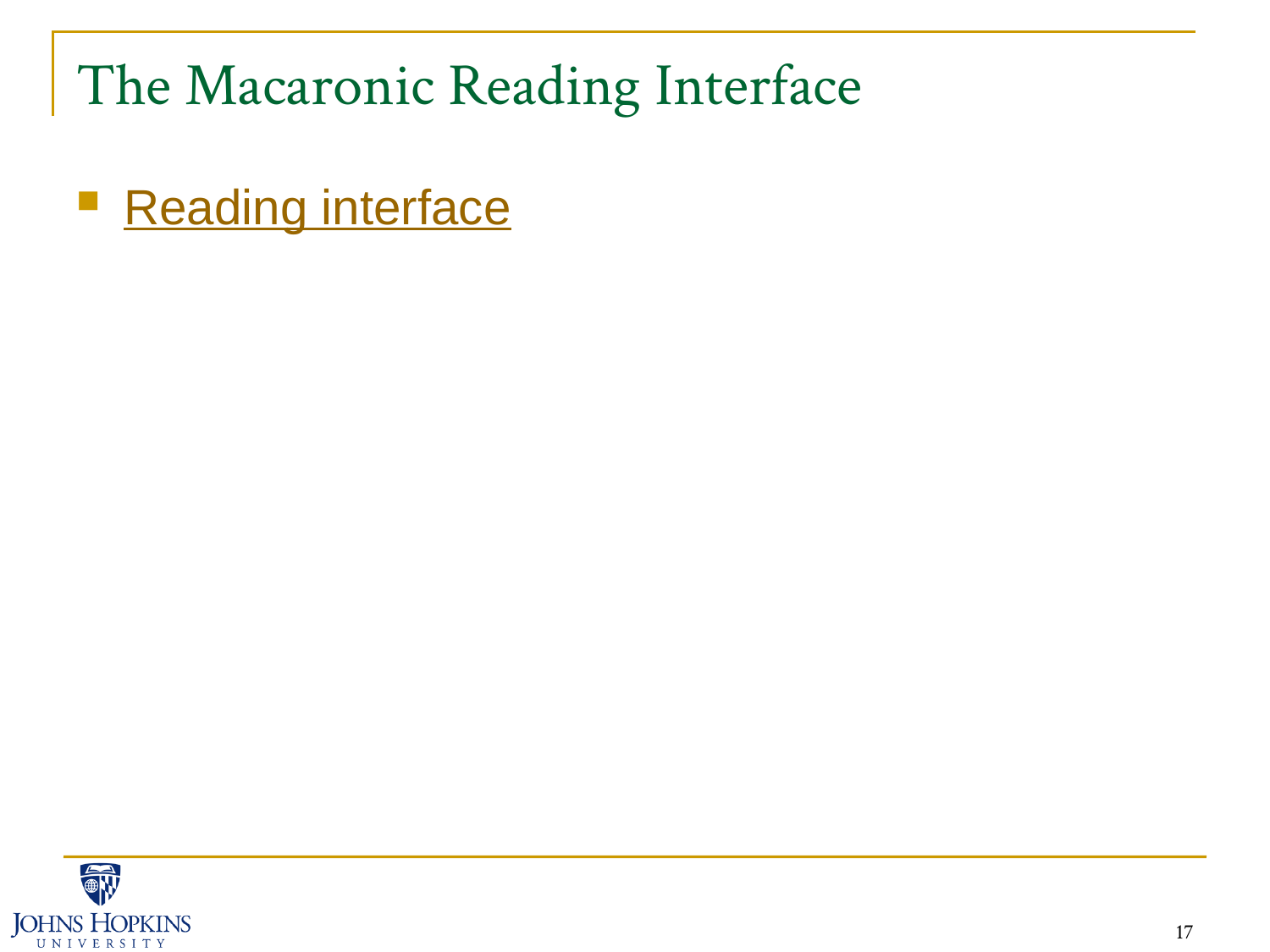

# The Macaronic Reading Interface
Reading interface

17